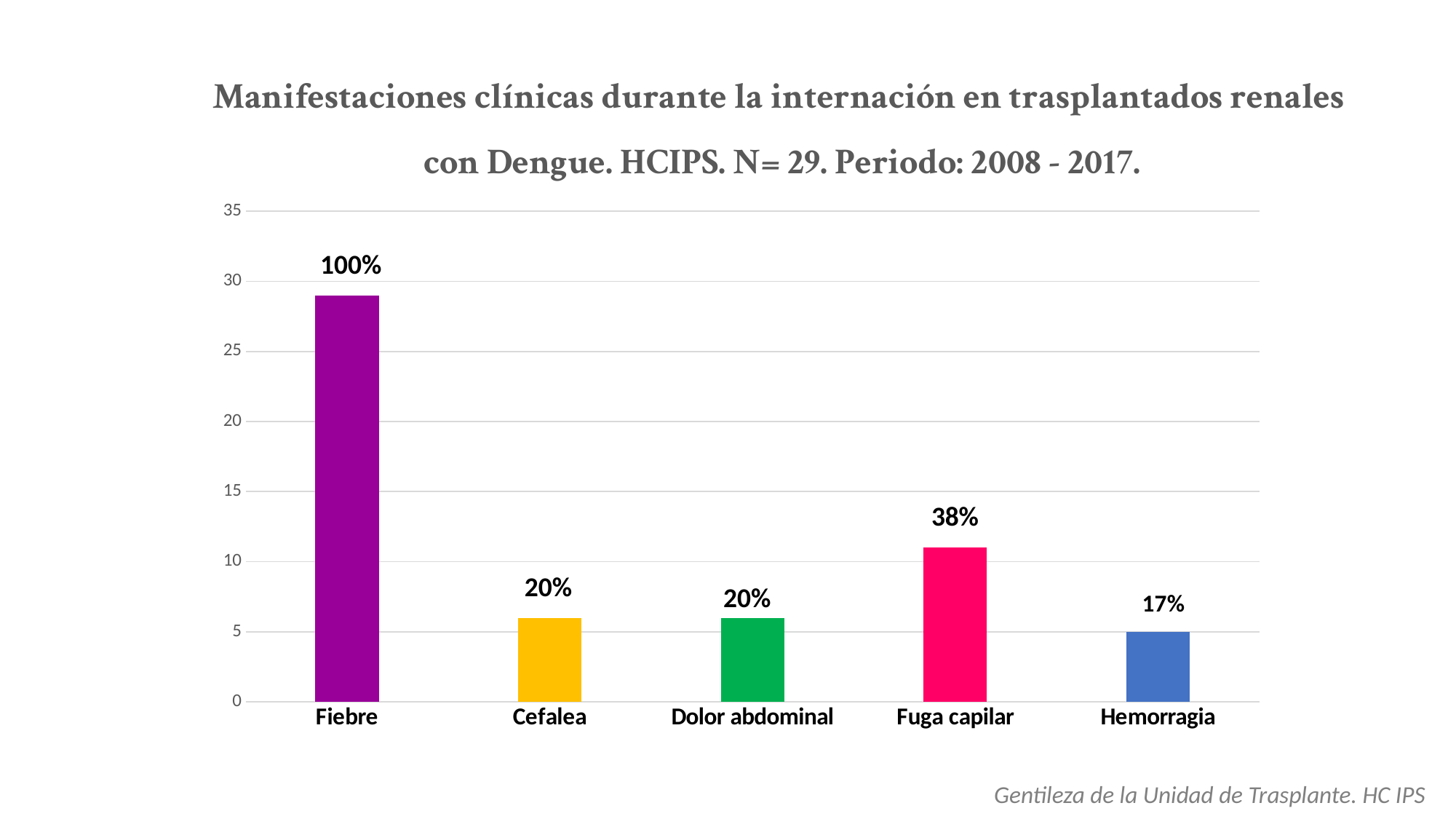

Manifestaciones clínicas durante la internación en trasplantados renales
con Dengue. HCIPS. N= 29. Periodo: 2008 - 2017.

### Chart

| Category | Serie 1 |
|---|---|
| Fiebre | 29.0 |
| Cefalea | 6.0 |
| Dolor abdominal | 6.0 |
| Fuga capilar | 11.0 |
| Hemorragia | 5.0 |
100%
20%
20%
Gentileza de la Unidad de Trasplante. HC IPS